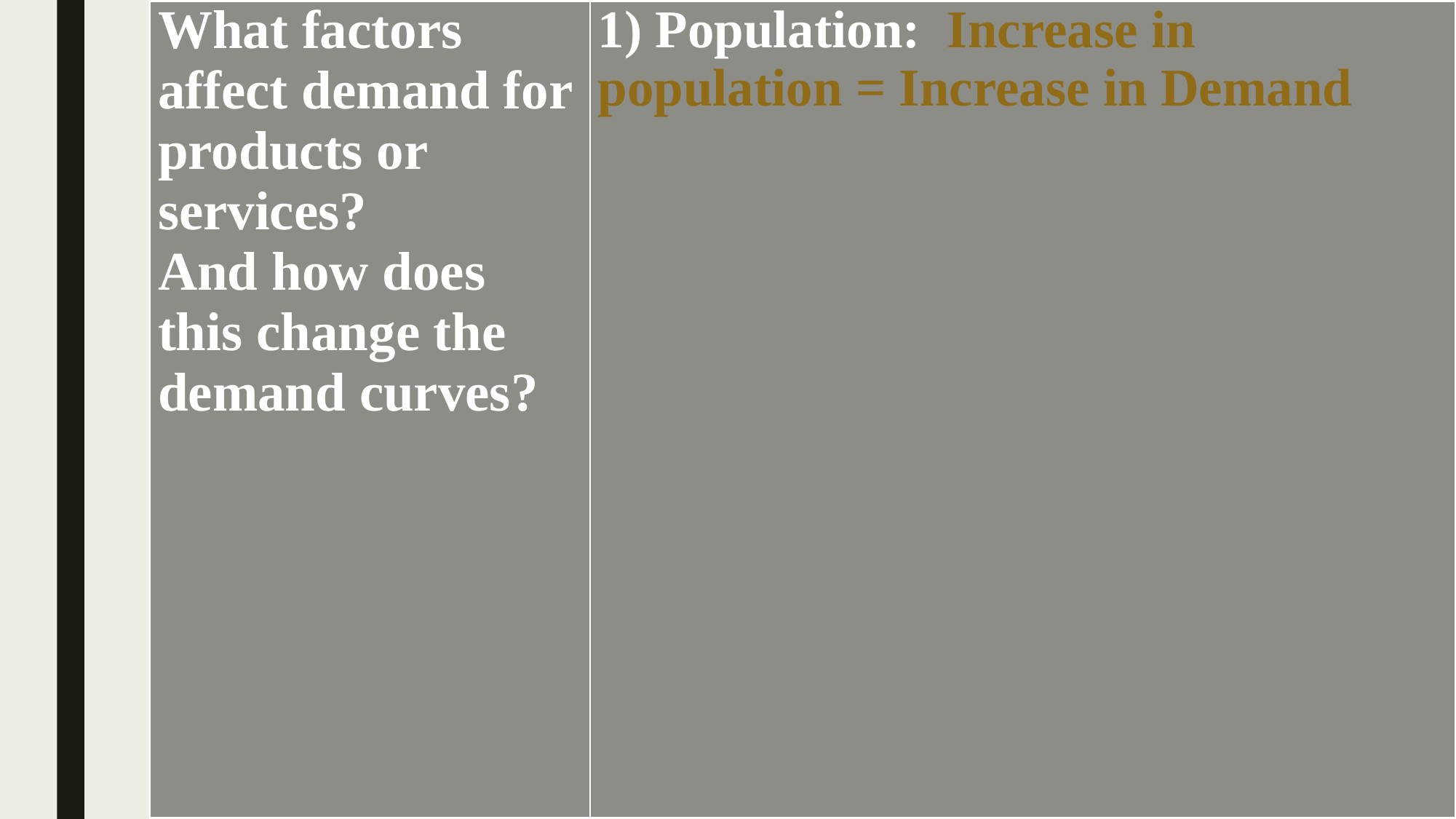

| What factors affect demand for products or services? And how does this change the demand curves? | 1) Population: Increase in population = Increase in Demand |
| --- | --- |